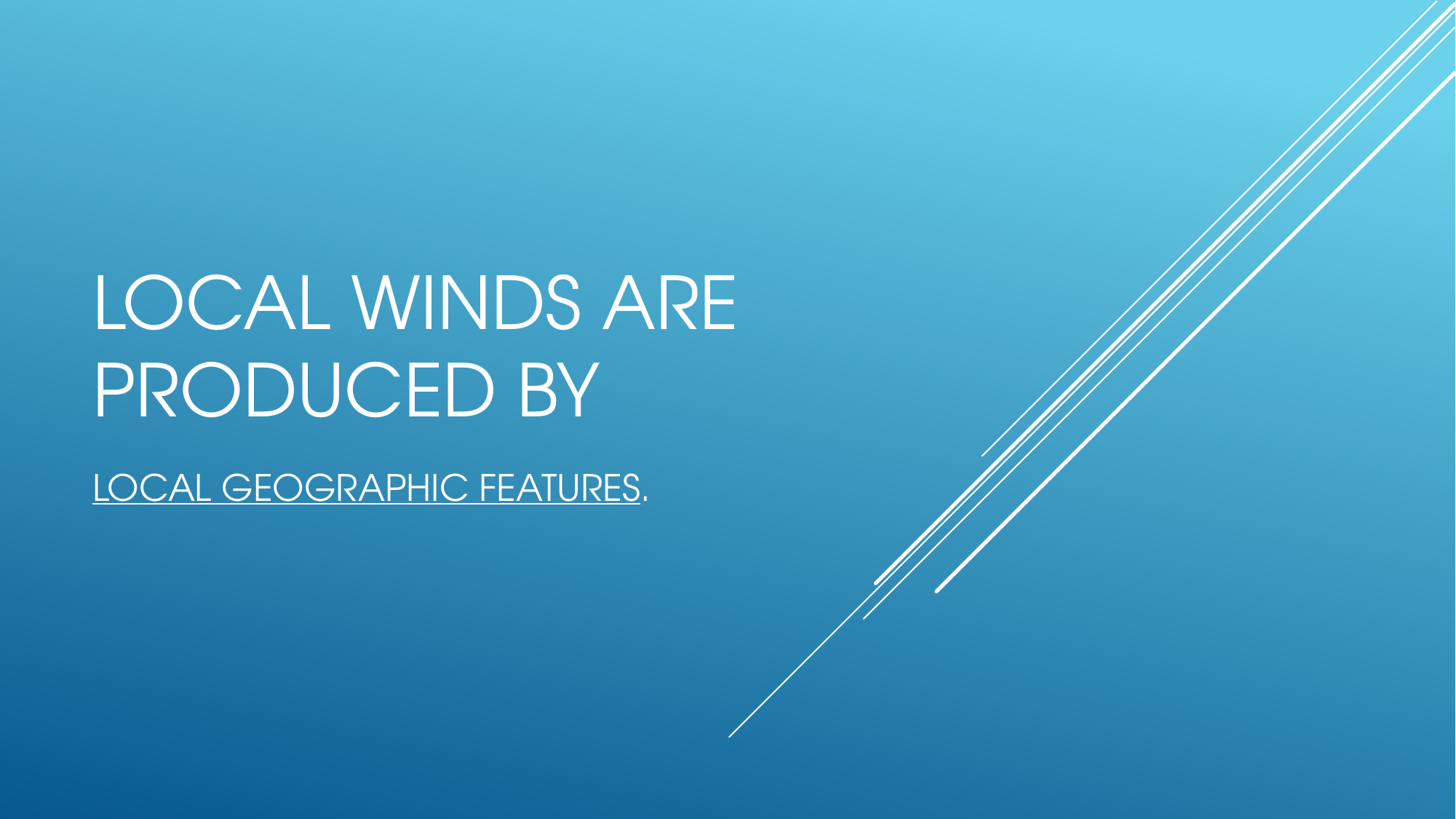

# Local winds are produced by
local geographic features.